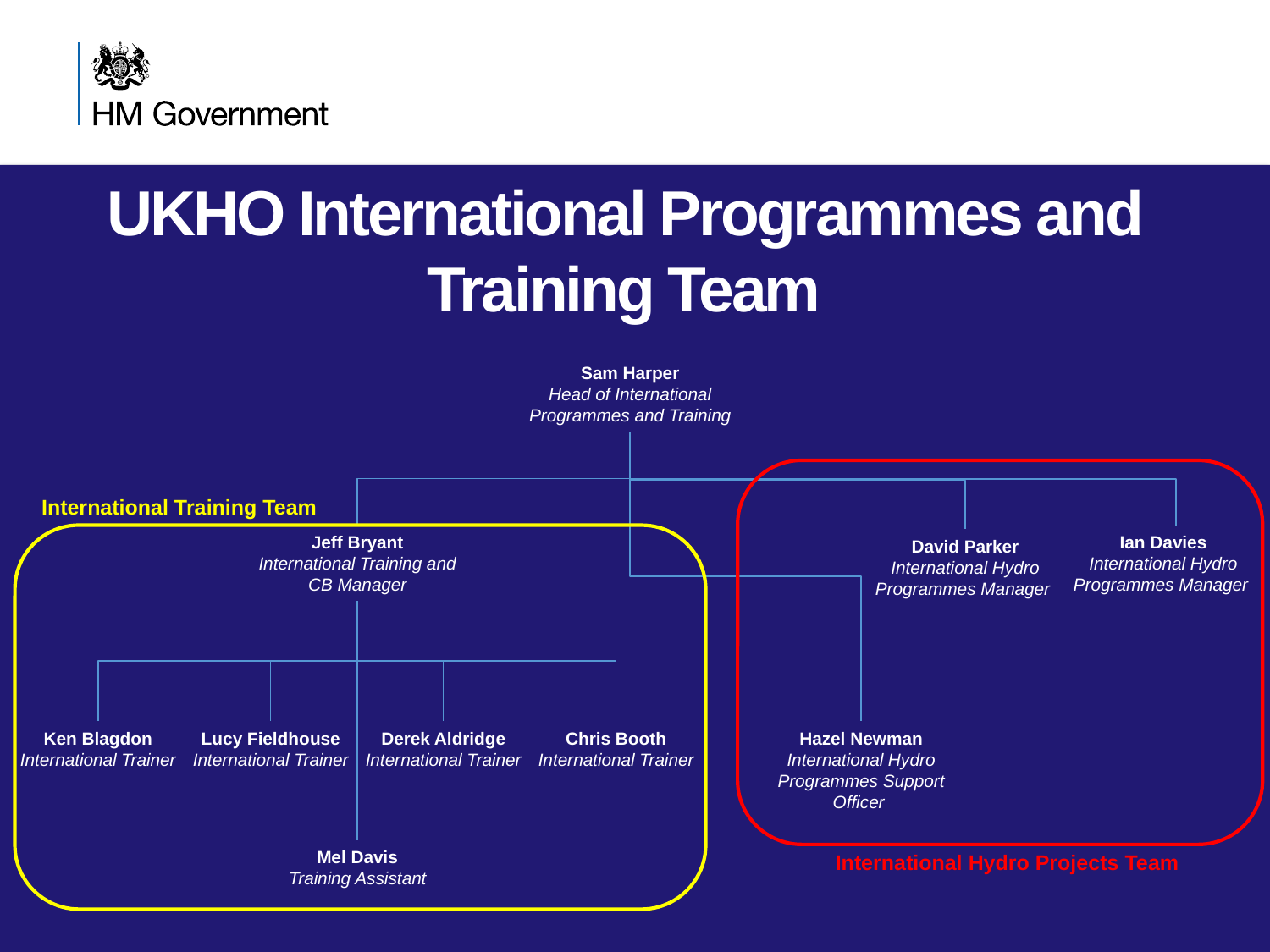

# UKHO International Programmes and Training Team
Sam Harper
Head of International Programmes and Training

International Training Team
Ian Davies
International Hydro Programmes Manager

Jeff Bryant
International Training and CB Manager
David Parker
International Hydro Programmes Manager
Ken Blagdon
International Trainer
Lucy Fieldhouse
International Trainer
Derek Aldridge
International Trainer
Chris Booth
International Trainer
Hazel Newman
International Hydro Programmes Support Officer
Mel Davis
Training Assistant
International Hydro Projects Team